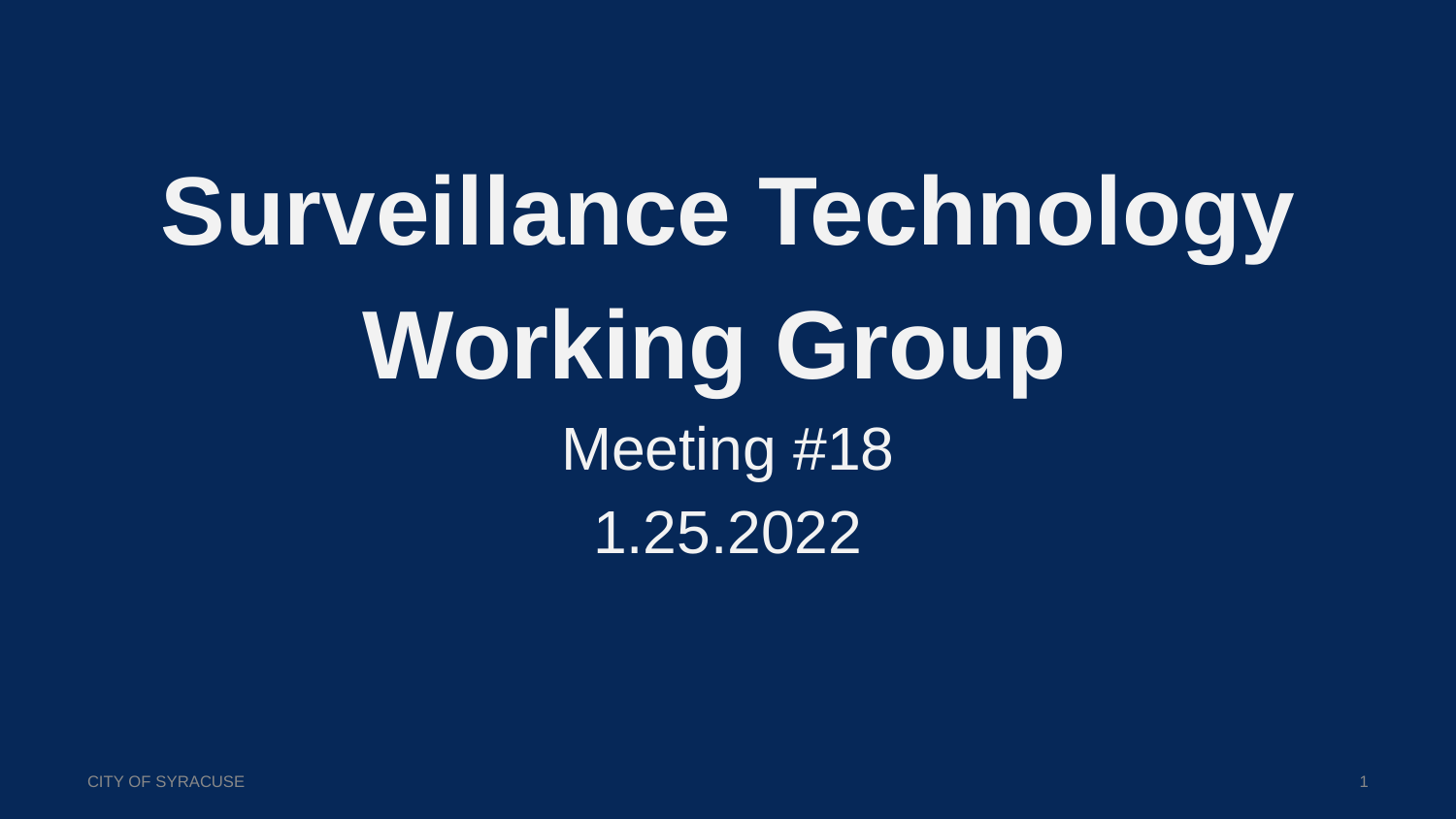

# Surveillance Technology Working Group
Meeting #18
1.25.2022
CITY OF SYRACUSE